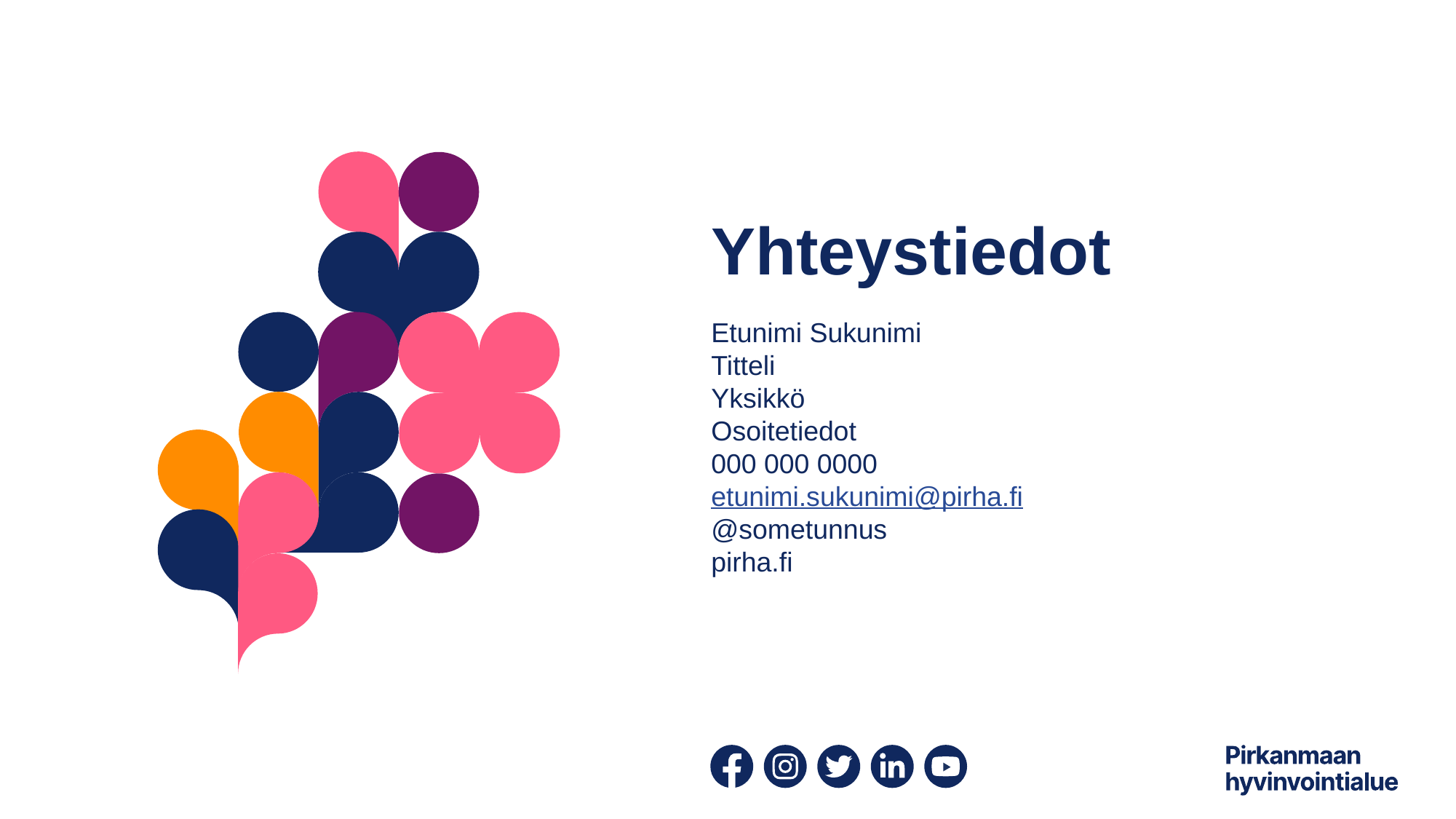

# Yhteystiedot
Etunimi Sukunimi
Titteli
Yksikkö
Osoitetiedot
000 000 0000
etunimi.sukunimi@pirha.fi
@sometunnus
pirha.fi